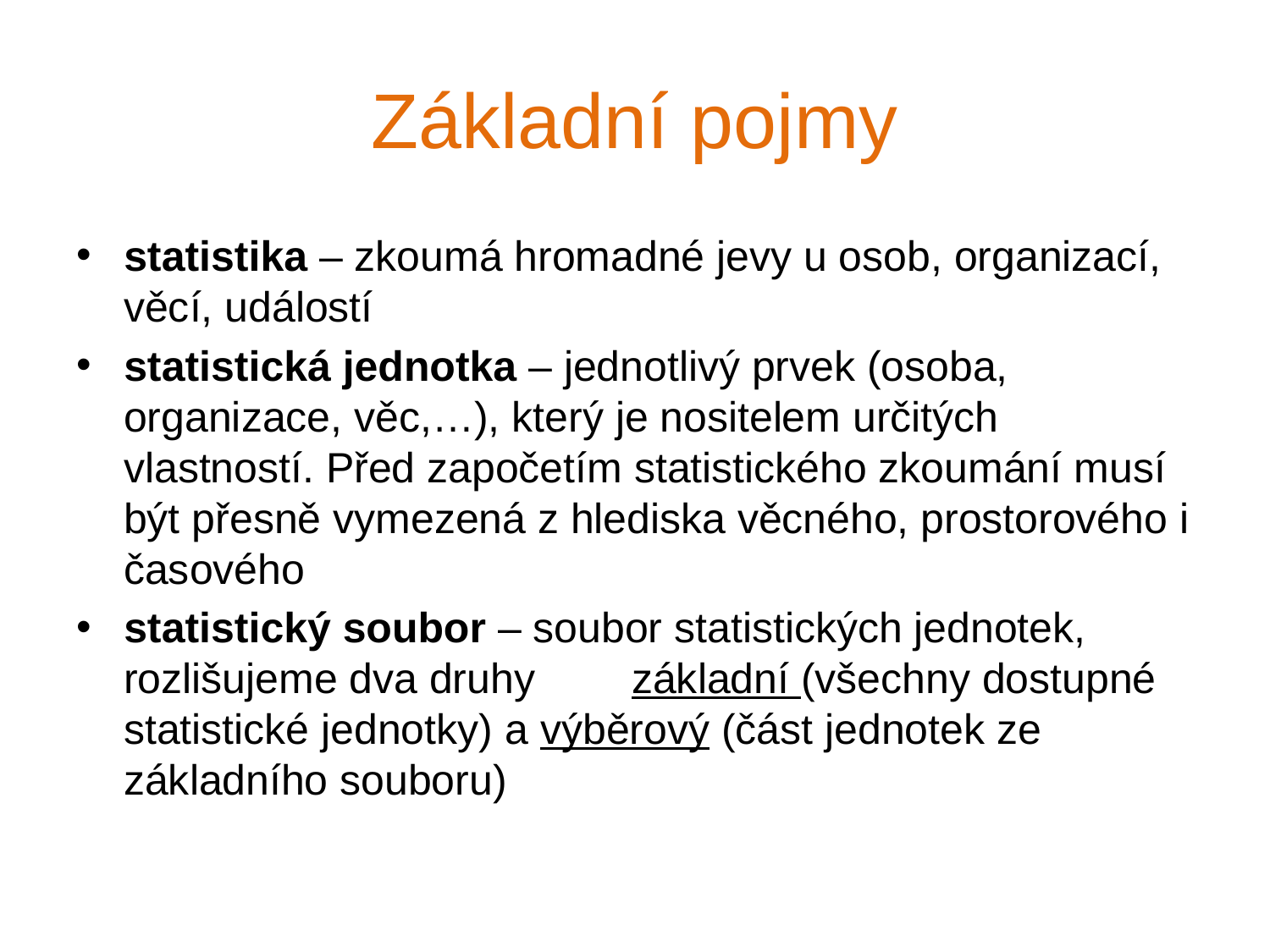

# Základní pojmy
statistika – zkoumá hromadné jevy u osob, organizací, věcí, událostí
statistická jednotka – jednotlivý prvek (osoba, organizace, věc,…), který je nositelem určitých vlastností. Před započetím statistického zkoumání musí být přesně vymezená z hlediska věcného, prostorového i časového
statistický soubor – soubor statistických jednotek, rozlišujeme dva druhy	základní (všechny dostupné statistické jednotky) a výběrový (část jednotek ze základního souboru)